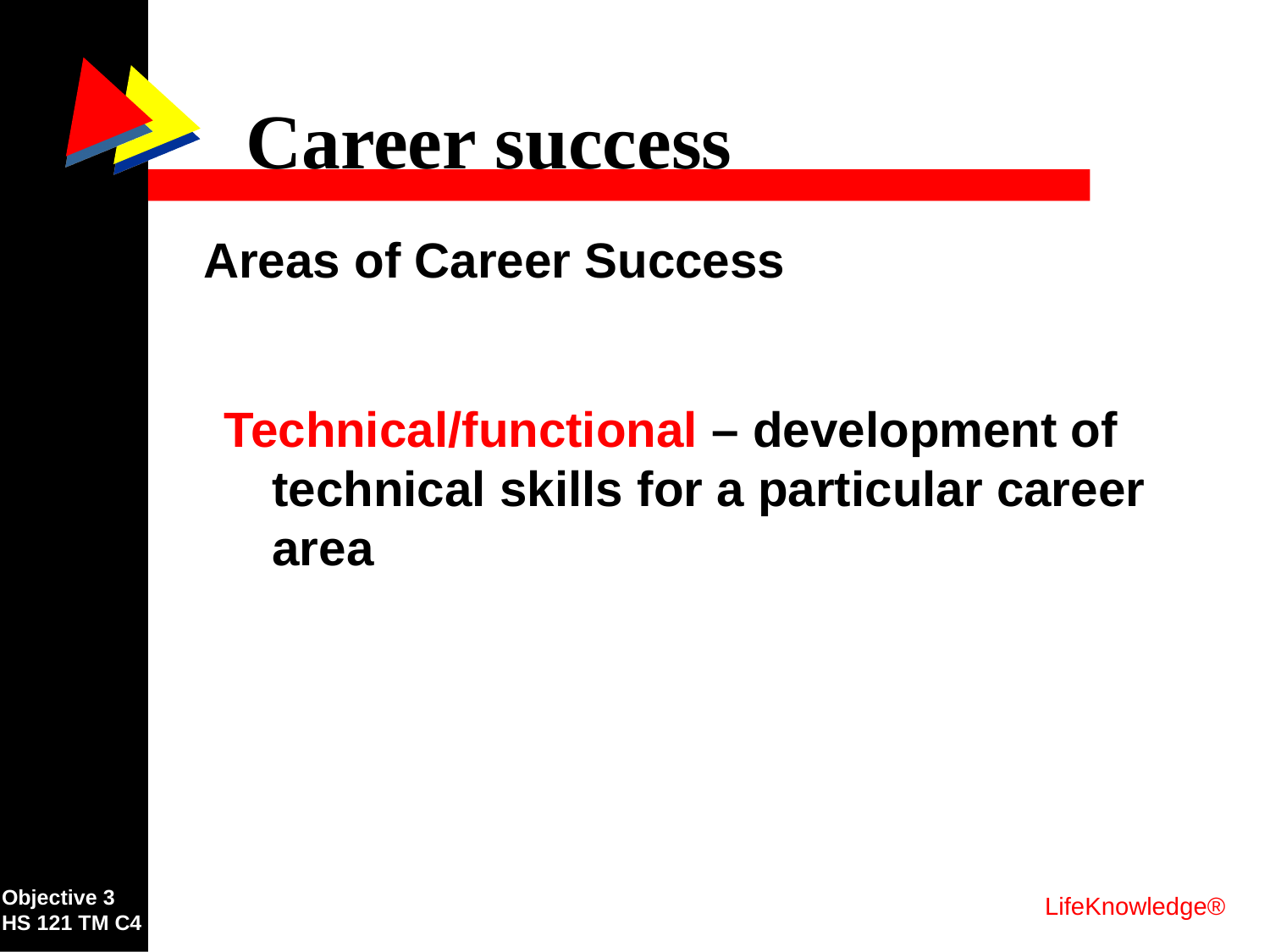

# Career success
Areas of Career Success
Technical/functional – development of technical skills for a particular career area

Objective 3
HS 121 TM C4
LifeKnowledge®